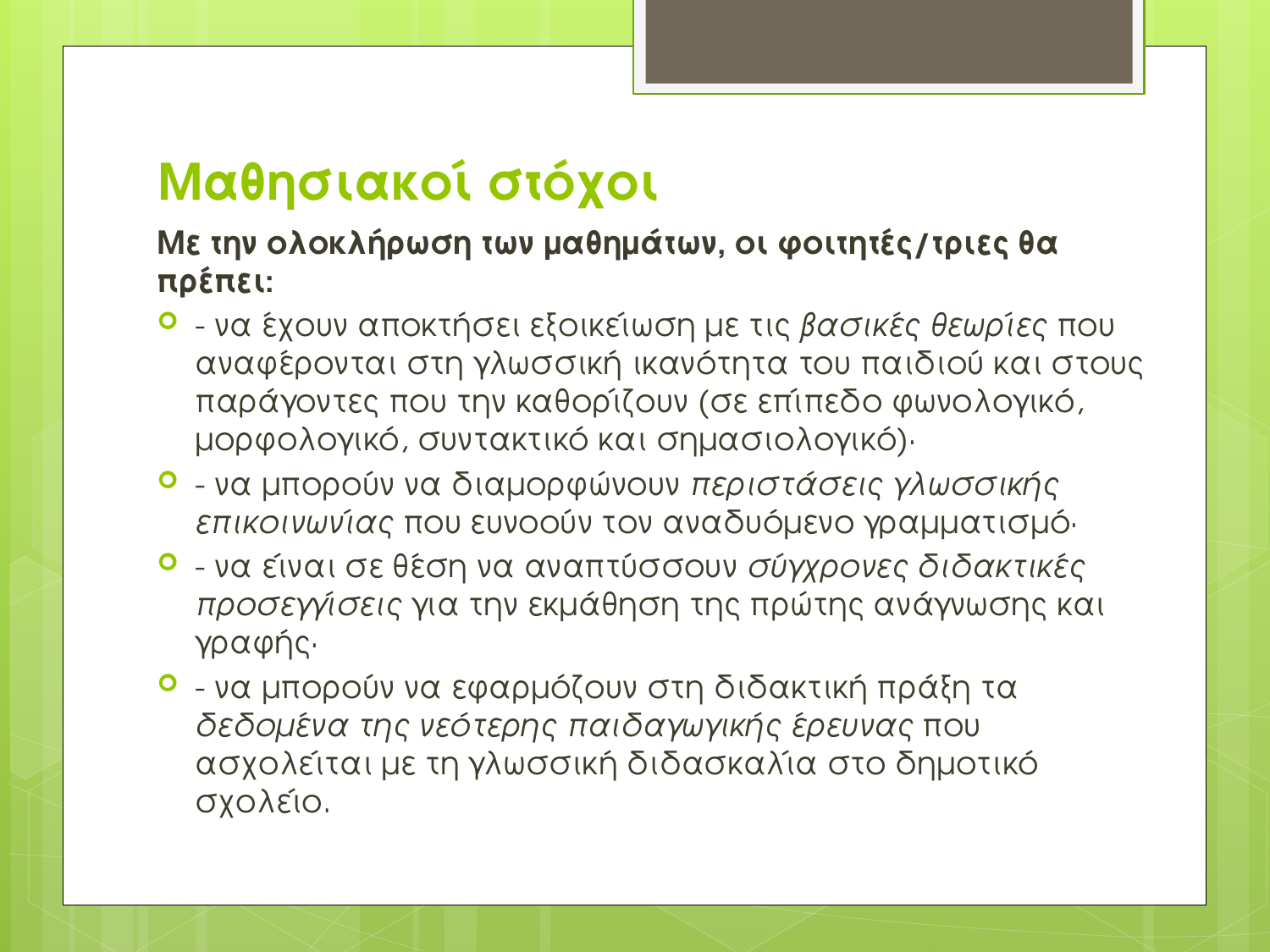

# Μαθησιακοί στόχοι
Με την ολοκλήρωση των μαθημάτων, οι φοιτητές/τριες θα πρέπει:
- να έχουν αποκτήσει εξοικείωση με τις βασικές θεωρίες που αναφέρονται στη γλωσσική ικανότητα του παιδιού και στους παράγοντες που την καθορίζουν (σε επίπεδο φωνολογικό, μορφολογικό, συντακτικό και σημασιολογικό)·
- να μπορούν να διαμορφώνουν περιστάσεις γλωσσικής επικοινωνίας που ευνοούν τον αναδυόμενο γραμματισμό·
- να είναι σε θέση να αναπτύσσουν σύγχρονες διδακτικές προσεγγίσεις για την εκμάθηση της πρώτης ανάγνωσης και γραφής·
- να μπορούν να εφαρμόζουν στη διδακτική πράξη τα δεδομένα της νεότερης παιδαγωγικής έρευνας που ασχολείται με τη γλωσσική διδασκαλία στο δημοτικό σχολείο.